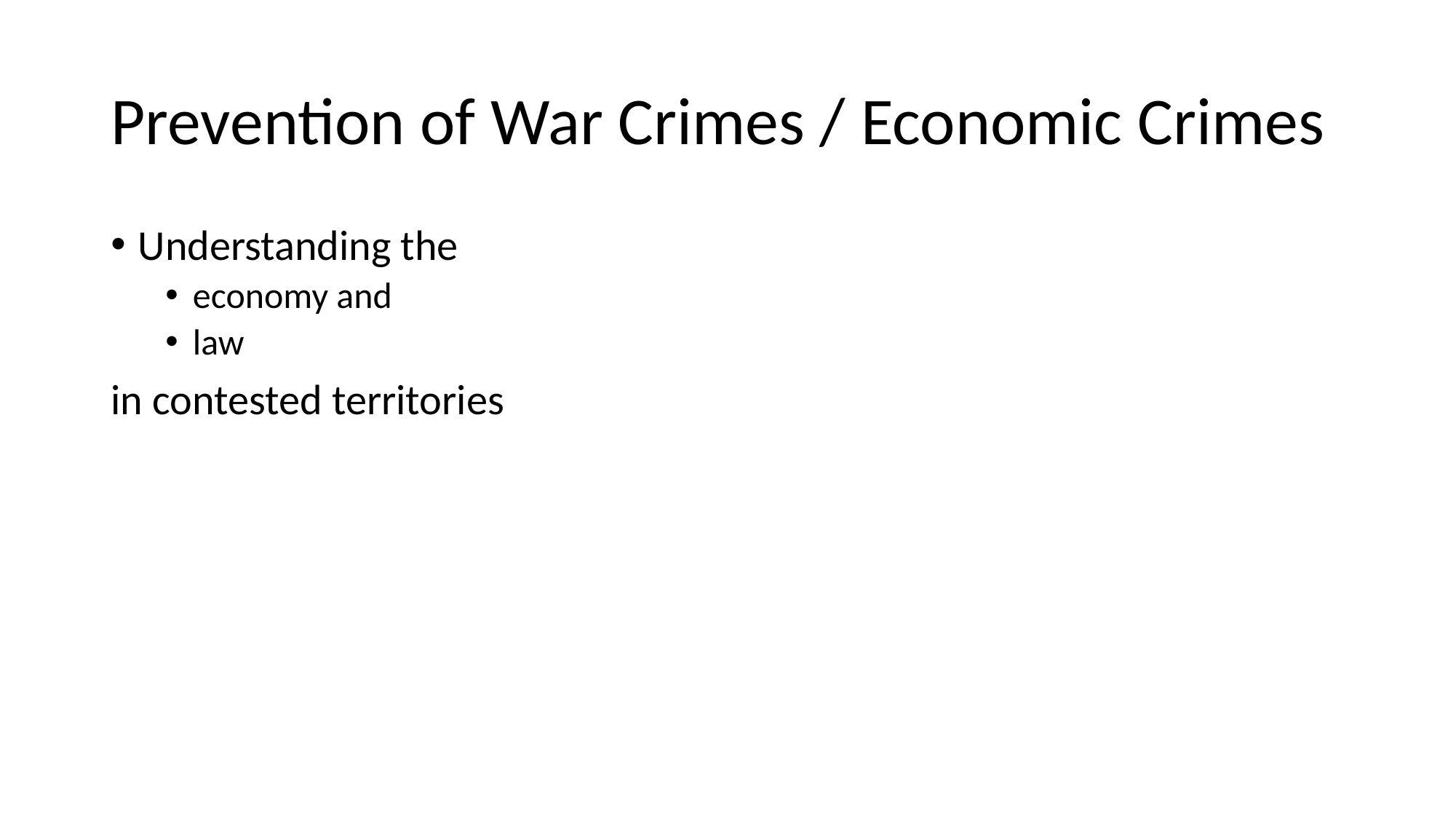

# Prevention of War Crimes / Economic Crimes
Understanding the
economy and
law
in contested territories